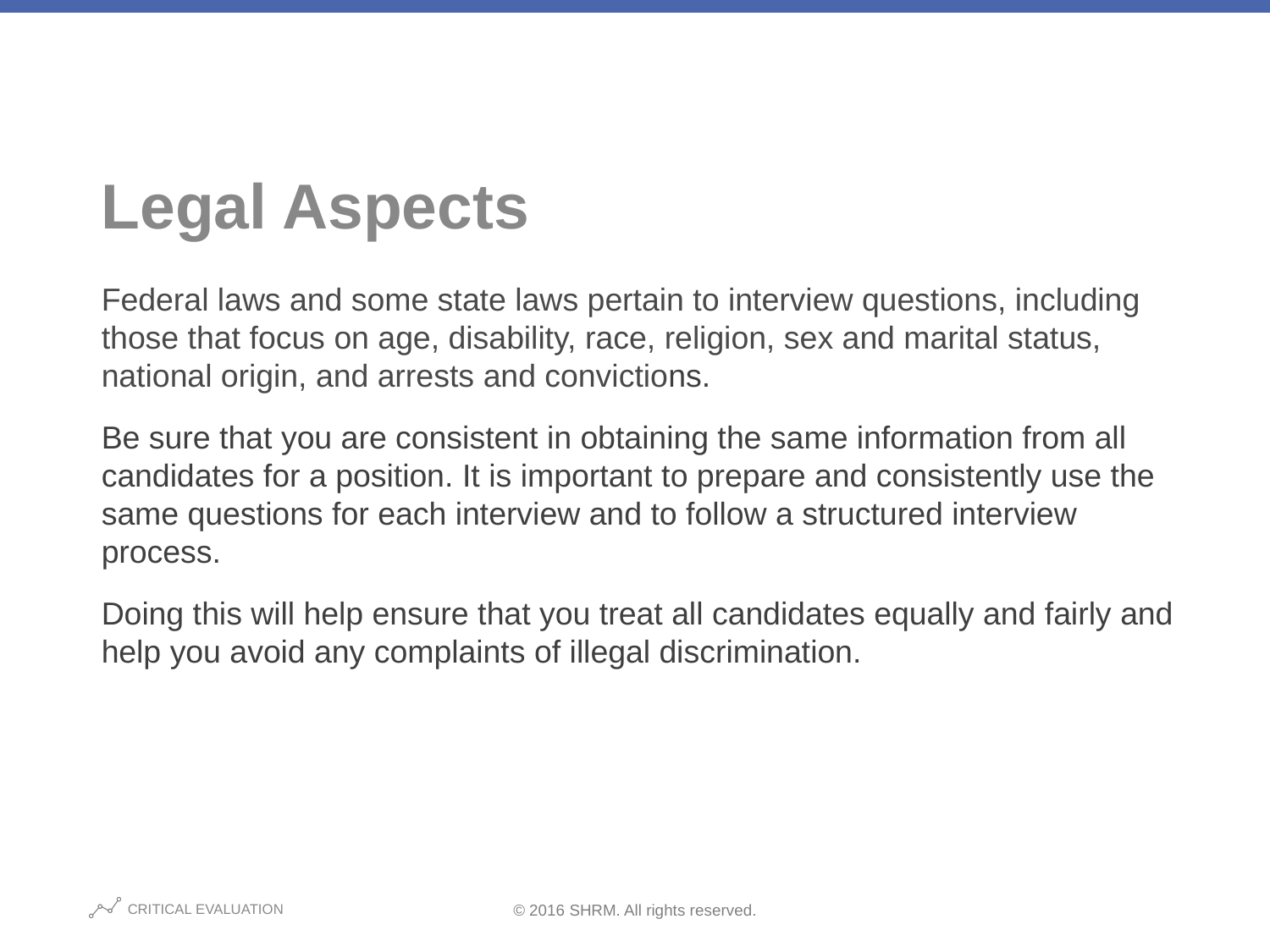

# Legal Aspects
Federal laws and some state laws pertain to interview questions, including those that focus on age, disability, race, religion, sex and marital status, national origin, and arrests and convictions.
Be sure that you are consistent in obtaining the same information from all candidates for a position. It is important to prepare and consistently use the same questions for each interview and to follow a structured interview process.
Doing this will help ensure that you treat all candidates equally and fairly and help you avoid any complaints of illegal discrimination.